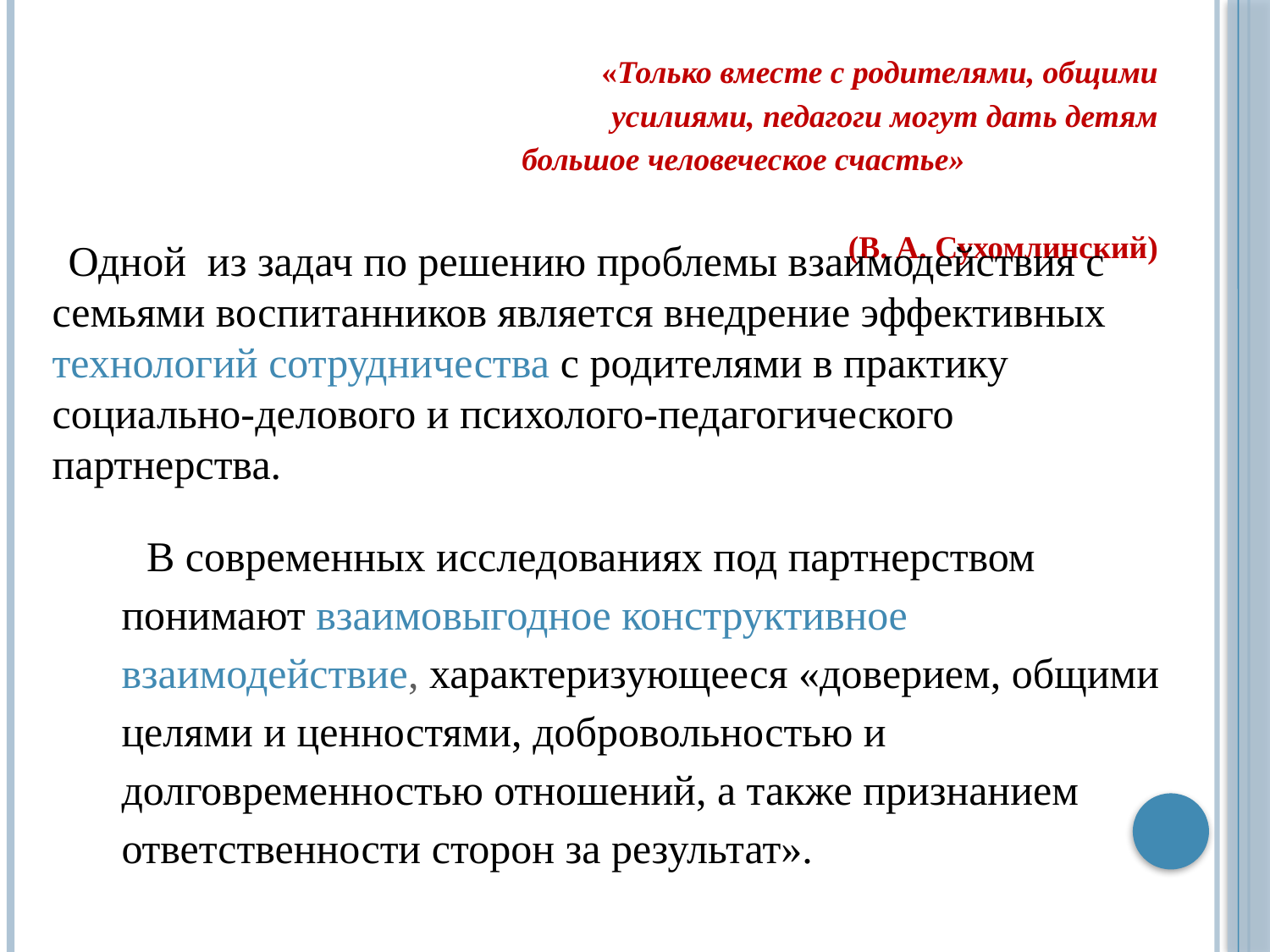

«Только вместе с родителями, общими усилиями, педагоги могут дать детям большое человеческое счастье»                                                                                                                   (В. А. Сухомлинский)
  Одной  из задач по решению проблемы взаимодействия с семьями воспитанников является внедрение эффективных технологий сотрудничества с родителями в практику социально-делового и психолого-педагогического партнерства.
В современных исследованиях под партнерством понимают взаимовыгодное конструктивное взаимодействие, характеризующееся «доверием, общими целями и ценностями, добровольностью и долговременностью отношений, а также признанием ответственности сторон за результат».